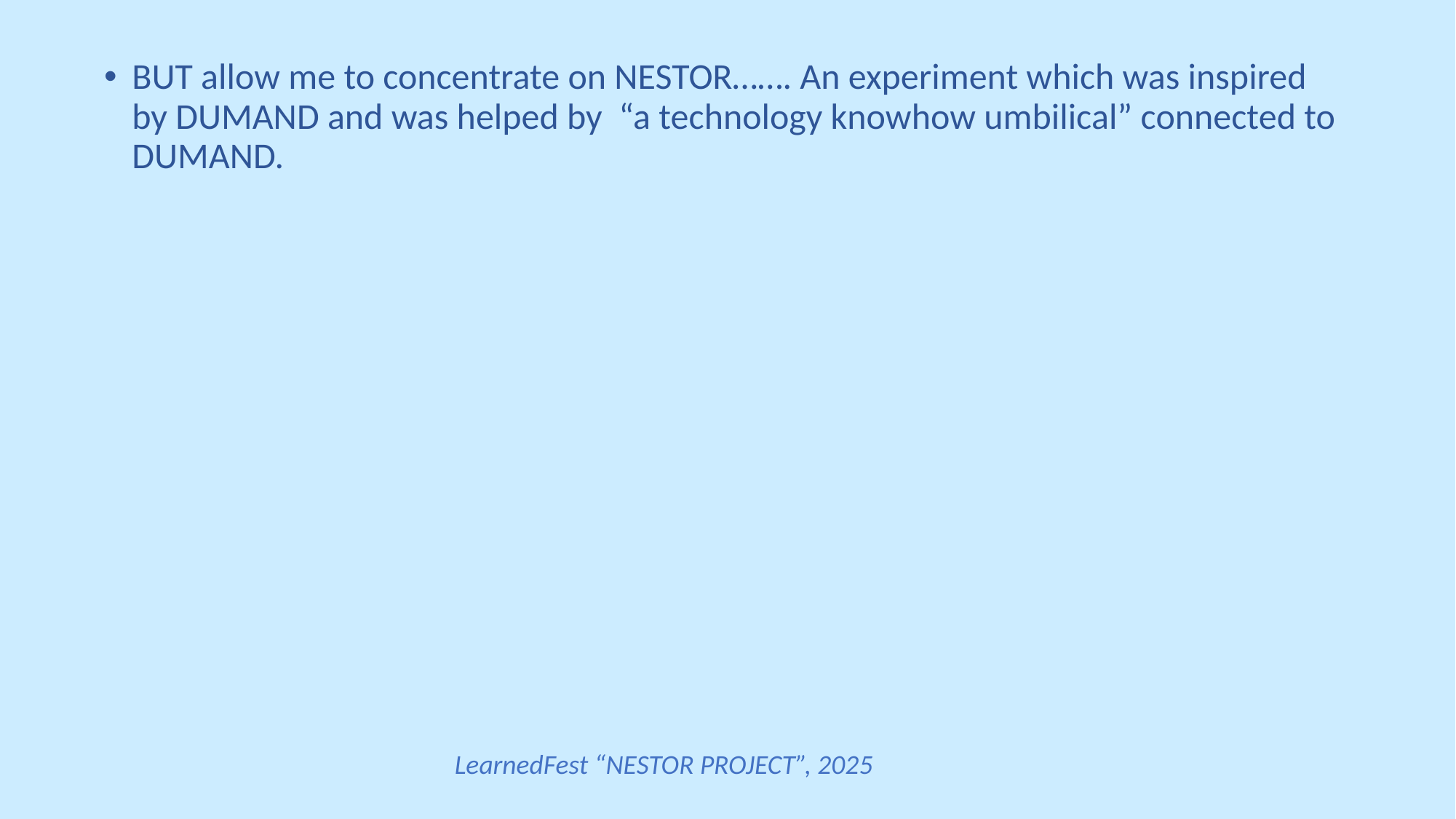

BUT allow me to concentrate on NESTOR……. An experiment which was inspired by DUMAND and was helped by  “a technology knowhow umbilical” connected to DUMAND.
LearnedFest “NESTOR PROJECT”, 2025